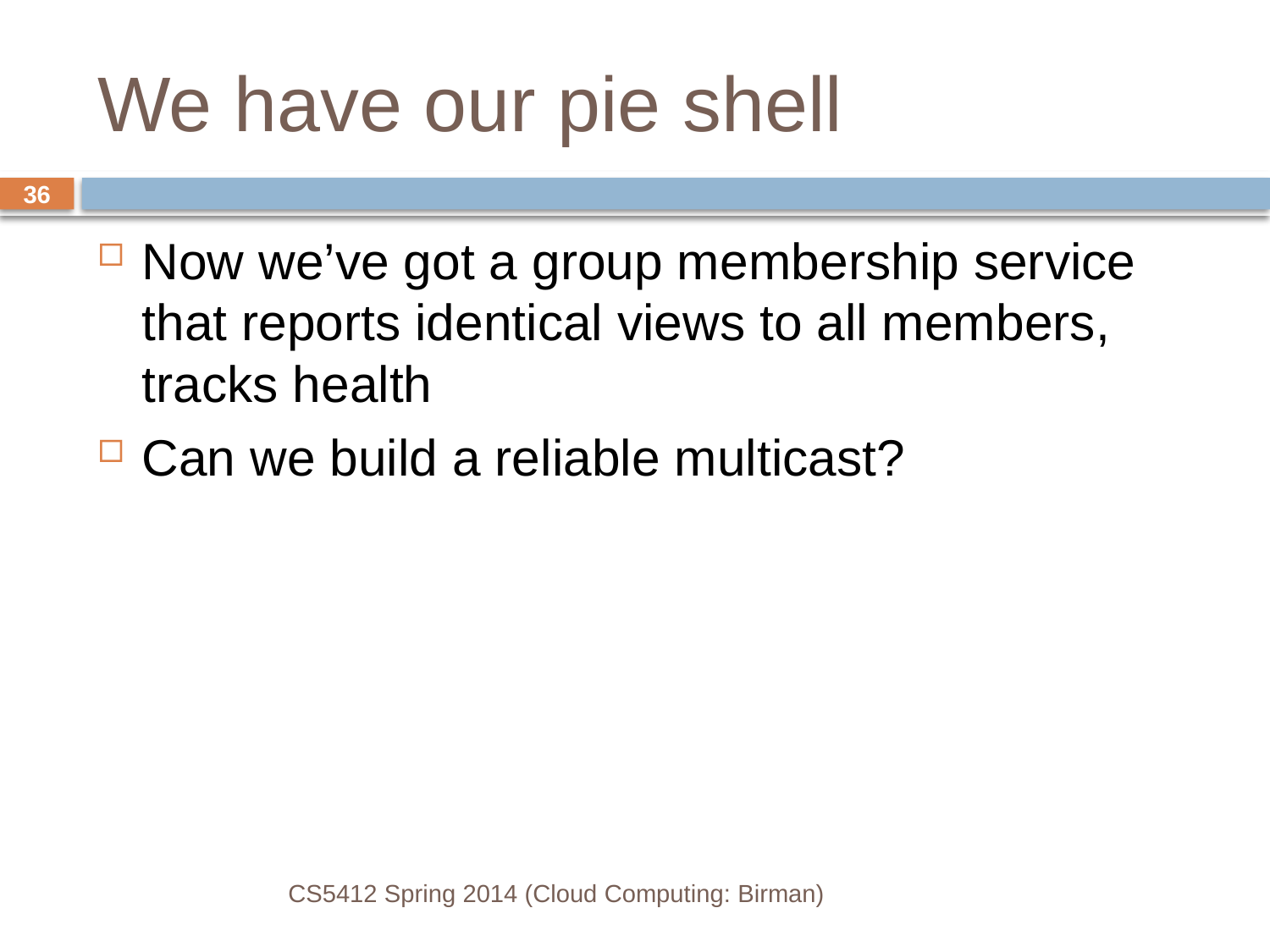

# We have our pie shell
36
Now we’ve got a group membership service that reports identical views to all members, tracks health
Can we build a reliable multicast?
CS5412 Spring 2014 (Cloud Computing: Birman)